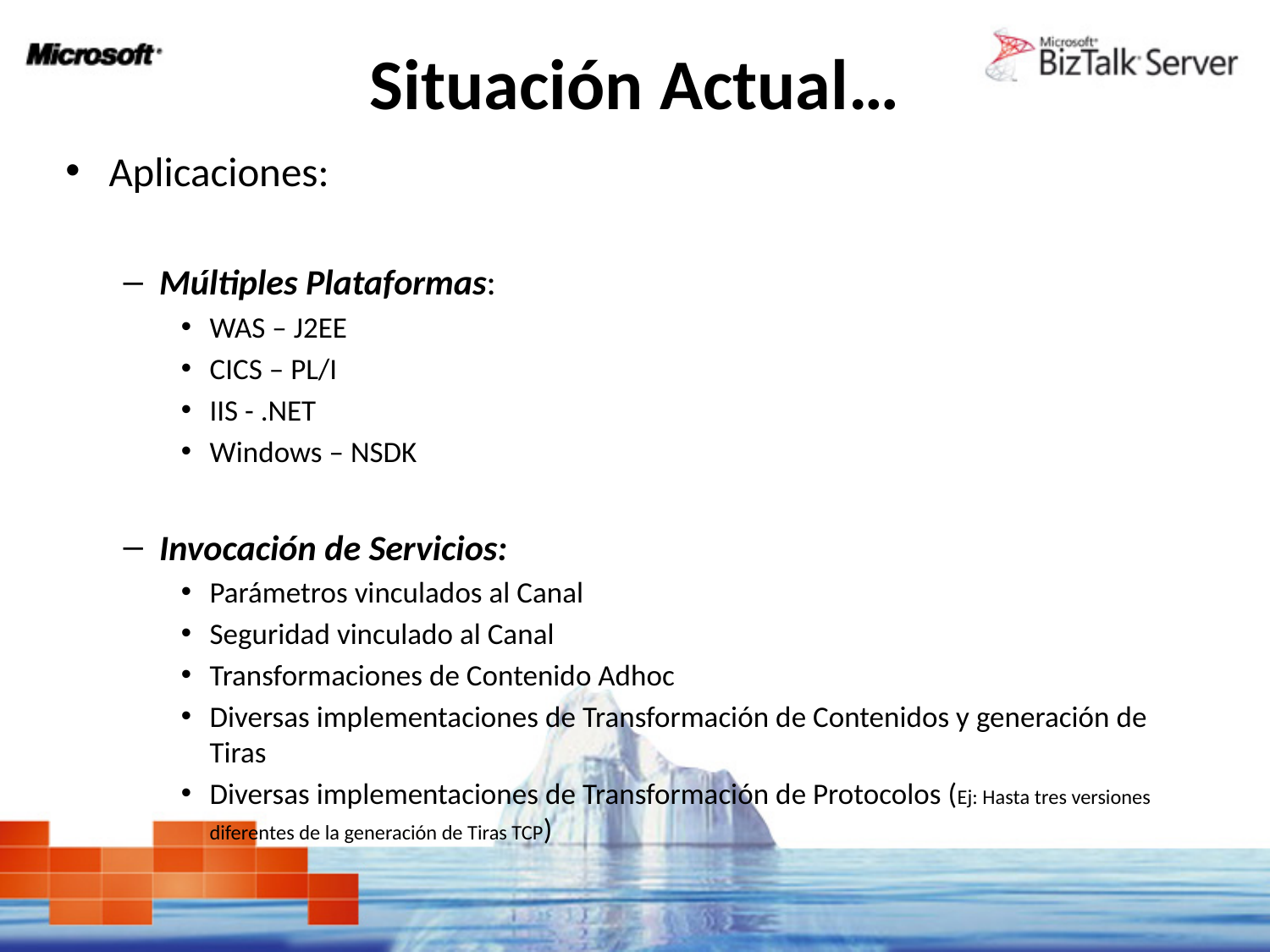

# Situación Actual…
Aplicaciones:

Múltiples Plataformas:
WAS – J2EE
CICS – PL/I
IIS - .NET
Windows – NSDK

Invocación de Servicios:
Parámetros vinculados al Canal
Seguridad vinculado al Canal
Transformaciones de Contenido Adhoc
Diversas implementaciones de Transformación de Contenidos y generación de Tiras
Diversas implementaciones de Transformación de Protocolos (Ej: Hasta tres versiones diferentes de la generación de Tiras TCP)